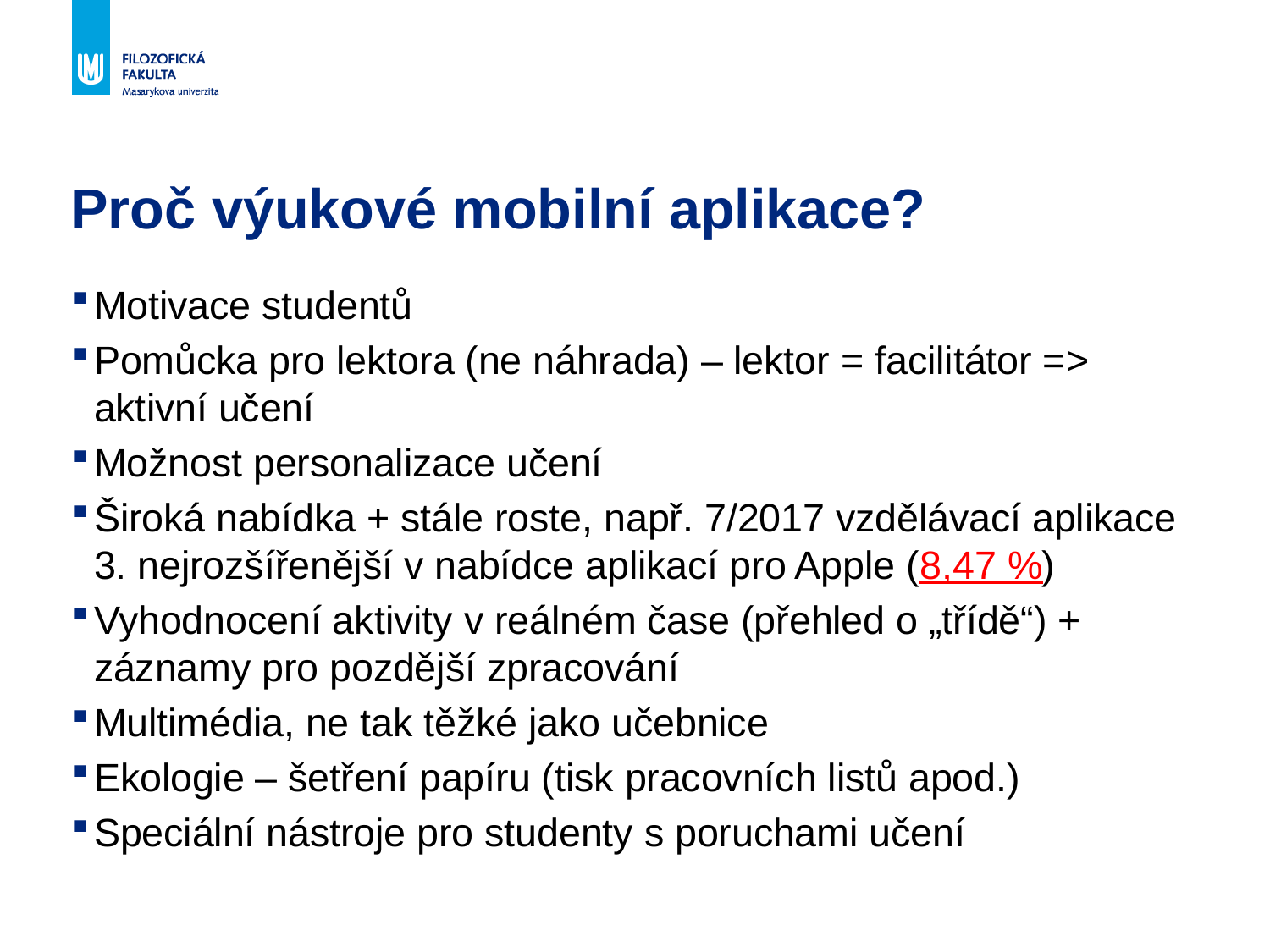

# Proč výukové mobilní aplikace?
Motivace studentů
Pomůcka pro lektora (ne náhrada) – lektor = facilitátor => aktivní učení
Možnost personalizace učení
Široká nabídka + stále roste, např. 7/2017 vzdělávací aplikace 3. nejrozšířenější v nabídce aplikací pro Apple (8,47 %)
Vyhodnocení aktivity v reálném čase (přehled o „třídě“) + záznamy pro pozdější zpracování
Multimédia, ne tak těžké jako učebnice
Ekologie – šetření papíru (tisk pracovních listů apod.)
Speciální nástroje pro studenty s poruchami učení